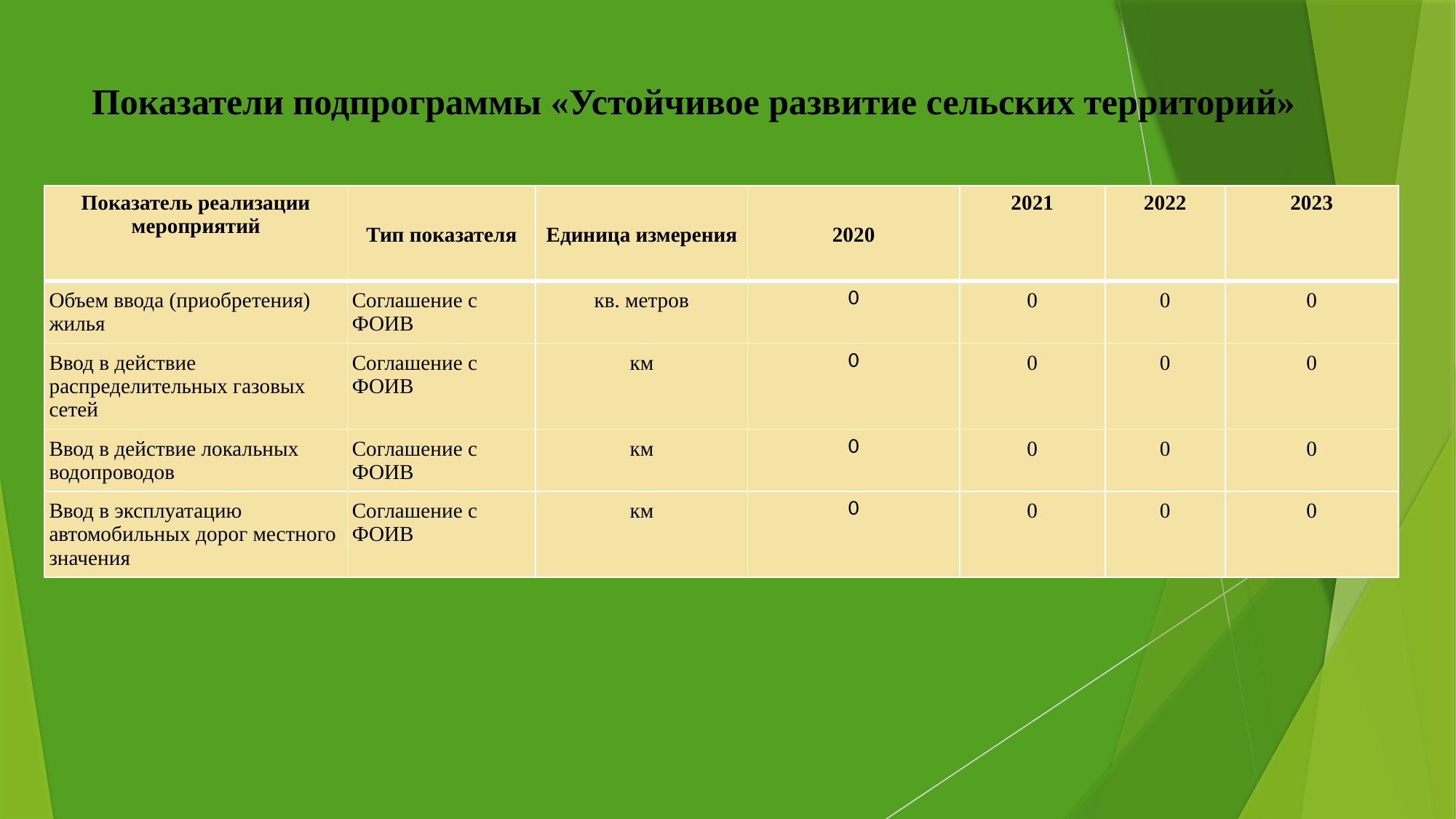

# Показатели подпрограммы «Устойчивое развитие сельских территорий»
| Показатель реализации мероприятий | Тип показателя | Единица измерения | 2020 | 2021 | 2022 | 2023 |
| --- | --- | --- | --- | --- | --- | --- |
| Объем ввода (приобретения) жилья | Соглашение с ФОИВ | кв. метров | 0 | 0 | 0 | 0 |
| Ввод в действие распределительных газовых сетей | Соглашение с ФОИВ | км | 0 | 0 | 0 | 0 |
| Ввод в действие локальных водопроводов | Соглашение с ФОИВ | км | 0 | 0 | 0 | 0 |
| Ввод в эксплуатацию автомобильных дорог местного значения | Соглашение с ФОИВ | км | 0 | 0 | 0 | 0 |